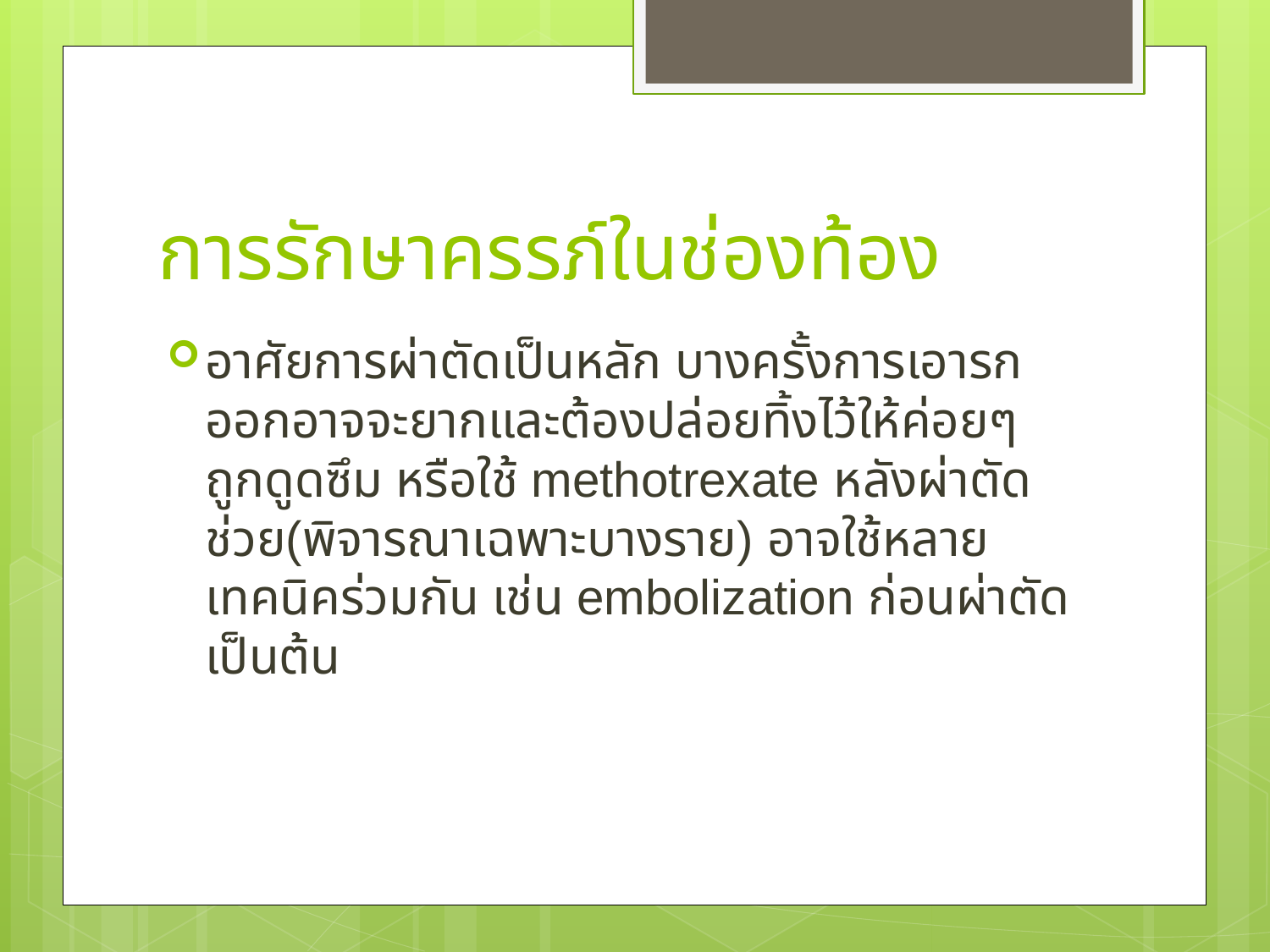

# การรักษาครรภ์ในช่องท้อง
อาศัยการผ่าตัดเป็นหลัก บางครั้งการเอารกออกอาจจะยากและต้องปล่อยทิ้งไว้ให้ค่อยๆถูกดูดซึม หรือใช้ methotrexate หลังผ่าตัดช่วย(พิจารณาเฉพาะบางราย) อาจใช้หลายเทคนิคร่วมกัน เช่น embolization ก่อนผ่าตัด เป็นต้น